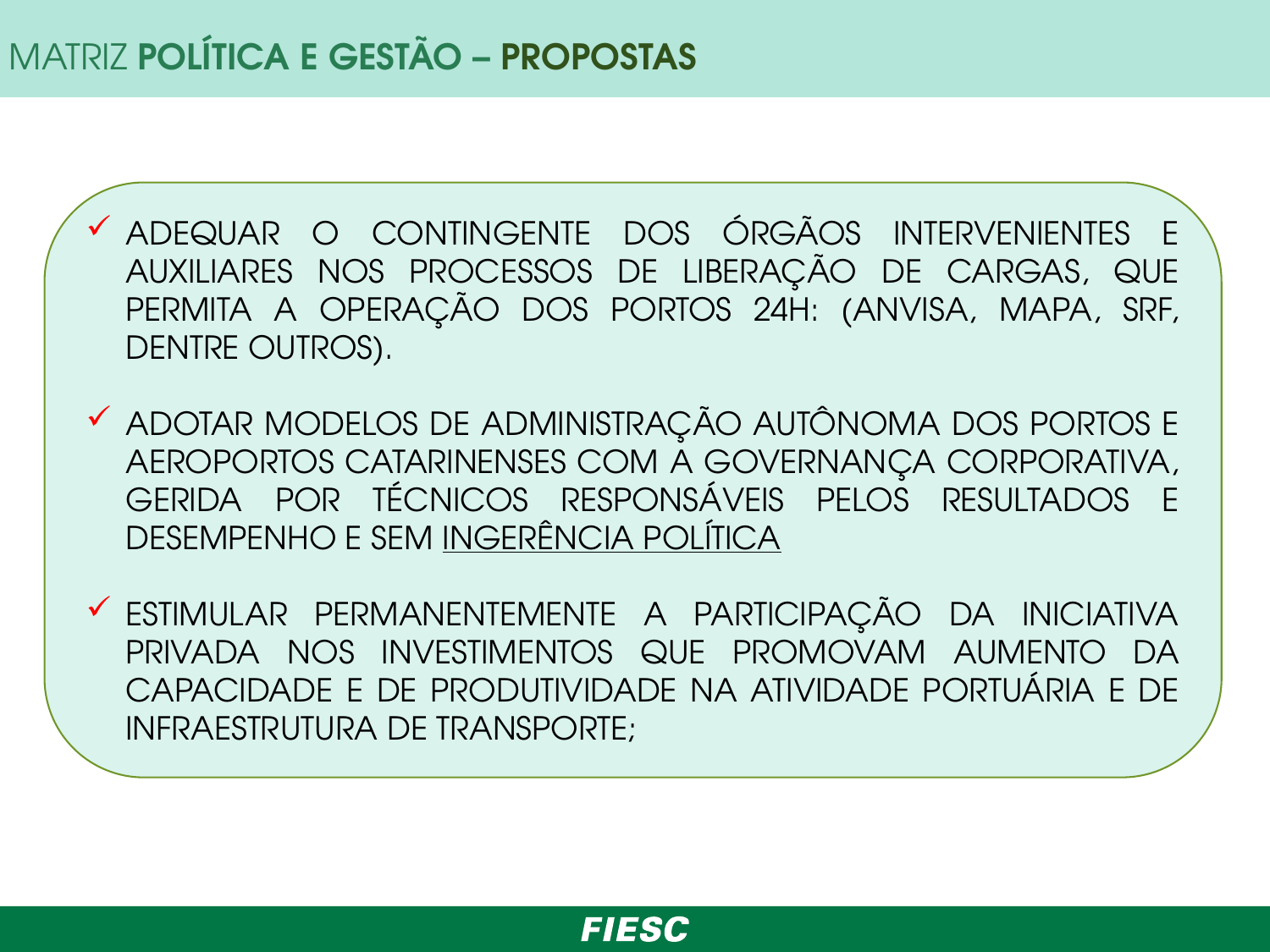

MATRIZ POLÍTICA E GESTÃO – PROPOSTAS

ADEQUAR O CONTINGENTE DOS ÓRGÃOS INTERVENIENTES E AUXILIARES NOS PROCESSOS DE LIBERAÇÃO DE CARGAS, QUE PERMITA A OPERAÇÃO DOS PORTOS 24H: (ANVISA, MAPA, SRF, DENTRE OUTROS).

ADOTAR MODELOS DE ADMINISTRAÇÃO AUTÔNOMA DOS PORTOS E AEROPORTOS CATARINENSES COM A GOVERNANÇA CORPORATIVA, GERIDA POR TÉCNICOS RESPONSÁVEIS PELOS RESULTADOS E DESEMPENHO E SEM INGERÊNCIA POLÍTICA

ESTIMULAR PERMANENTEMENTE A PARTICIPAÇÃO DA INICIATIVA PRIVADA NOS INVESTIMENTOS QUE PROMOVAM AUMENTO DA CAPACIDADE E DE PRODUTIVIDADE NA ATIVIDADE PORTUÁRIA E DE INFRAESTRUTURA DE TRANSPORTE;
ADEQUAR O CONTINGENTE DOS ÓRGÃOS INTERVENIENTES E AUXILIARES NOS PROCESSOS DE LIBERAÇÃO DE CARGAS, QUE PERMITA A OPERAÇÃO DOS PORTOS 24H: (ANVISA, MAPA, SRF, DENTRE OUTROS).

*ADOTAR MODELOS DE ADMINISTRAÇÃO AUTÔNOMA DOS PORTOS E AEROPORTOS CATARINENSES COM A GOVERNANÇA CORPORATIVA, GERIDA POR TÉCNICOS RESPONSÁVEIS PELOS RESULTADOS E DESEMPENHO E SEM INGERÊNCIA POLÍTICA